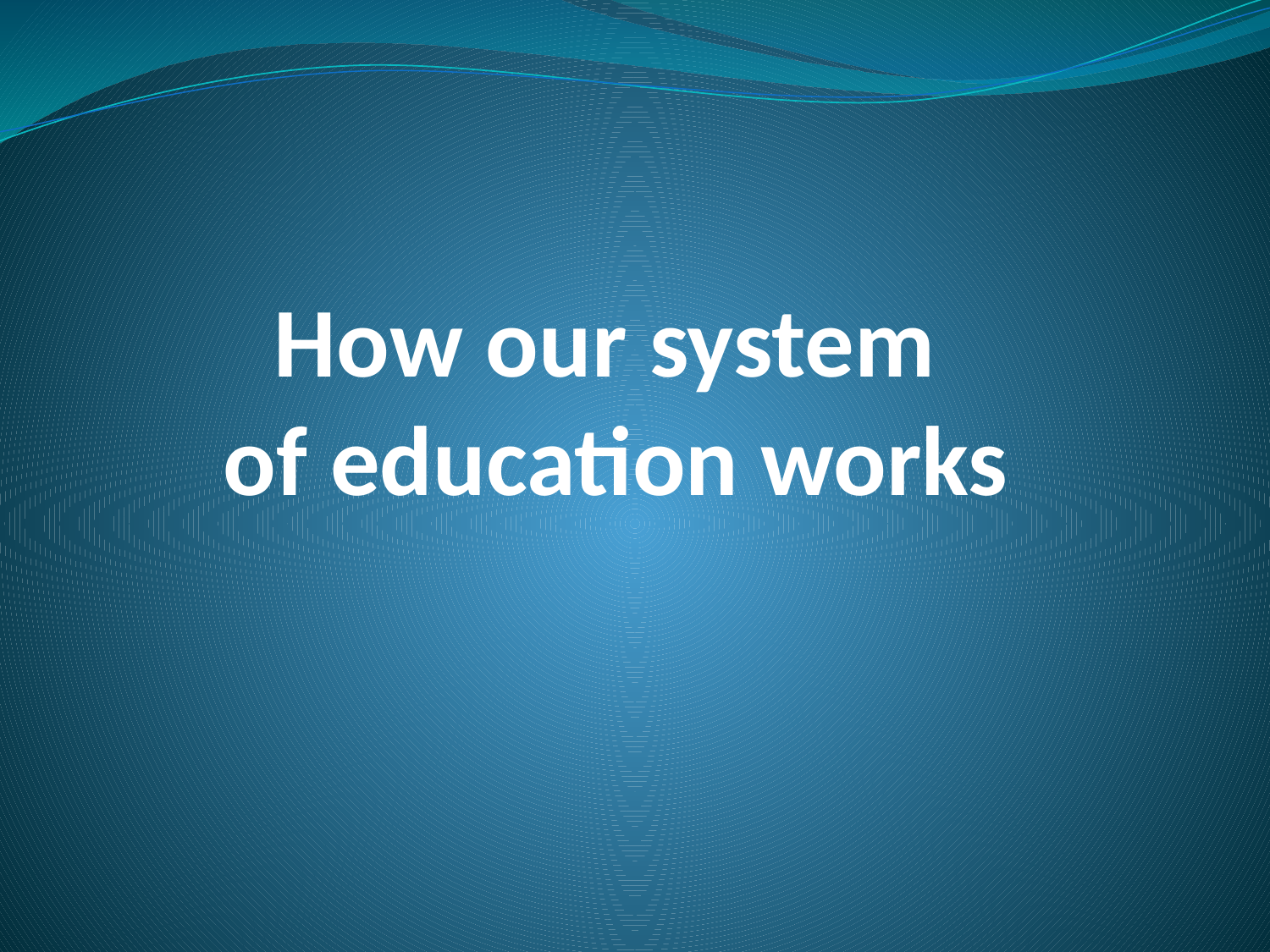

# How our system of education works